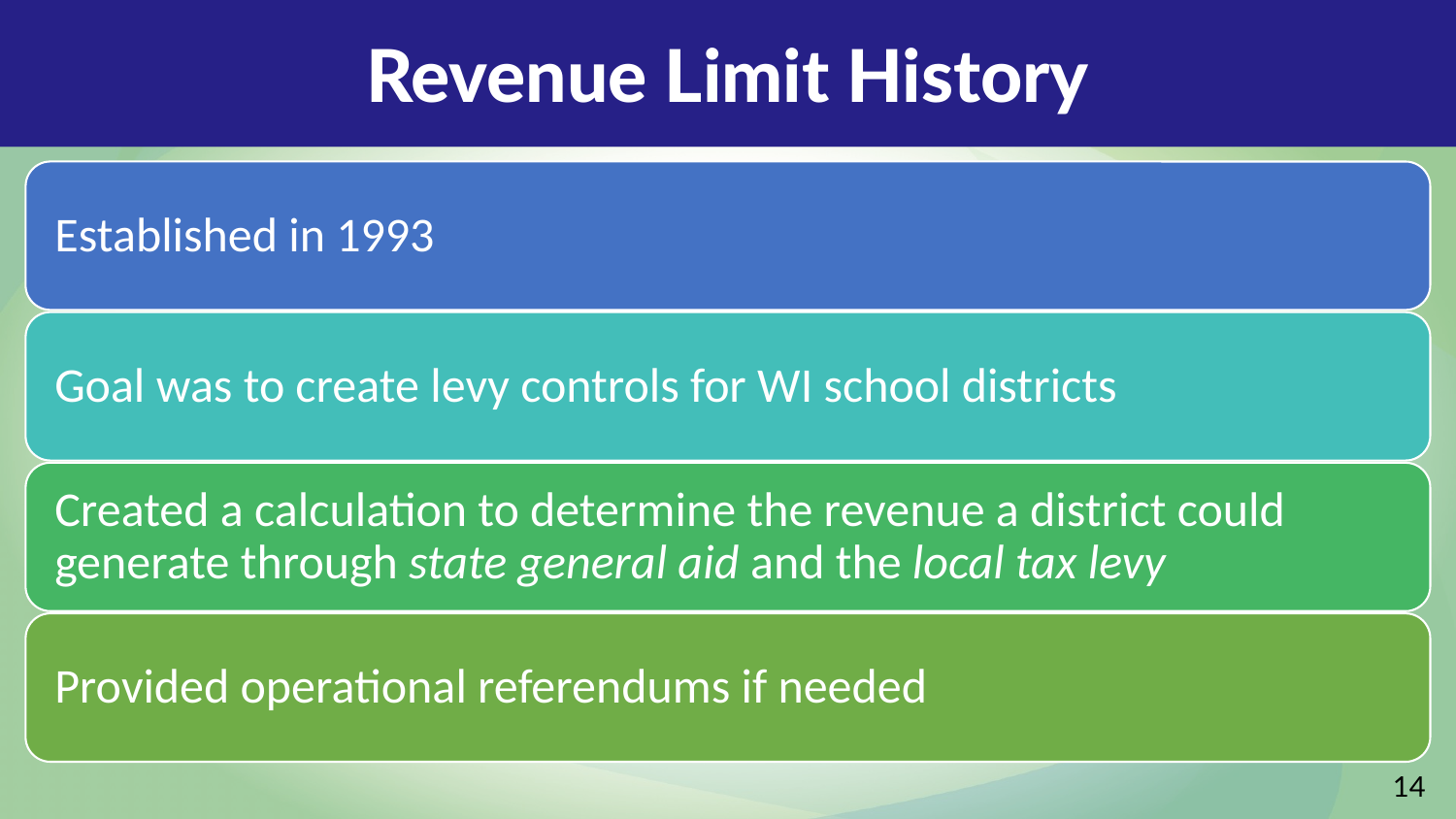

Revenue Limit History
Established in 1993
Goal was to create levy controls for WI school districts
Created a calculation to determine the revenue a district could generate through state general aid and the local tax levy
Provided operational referendums if needed
14